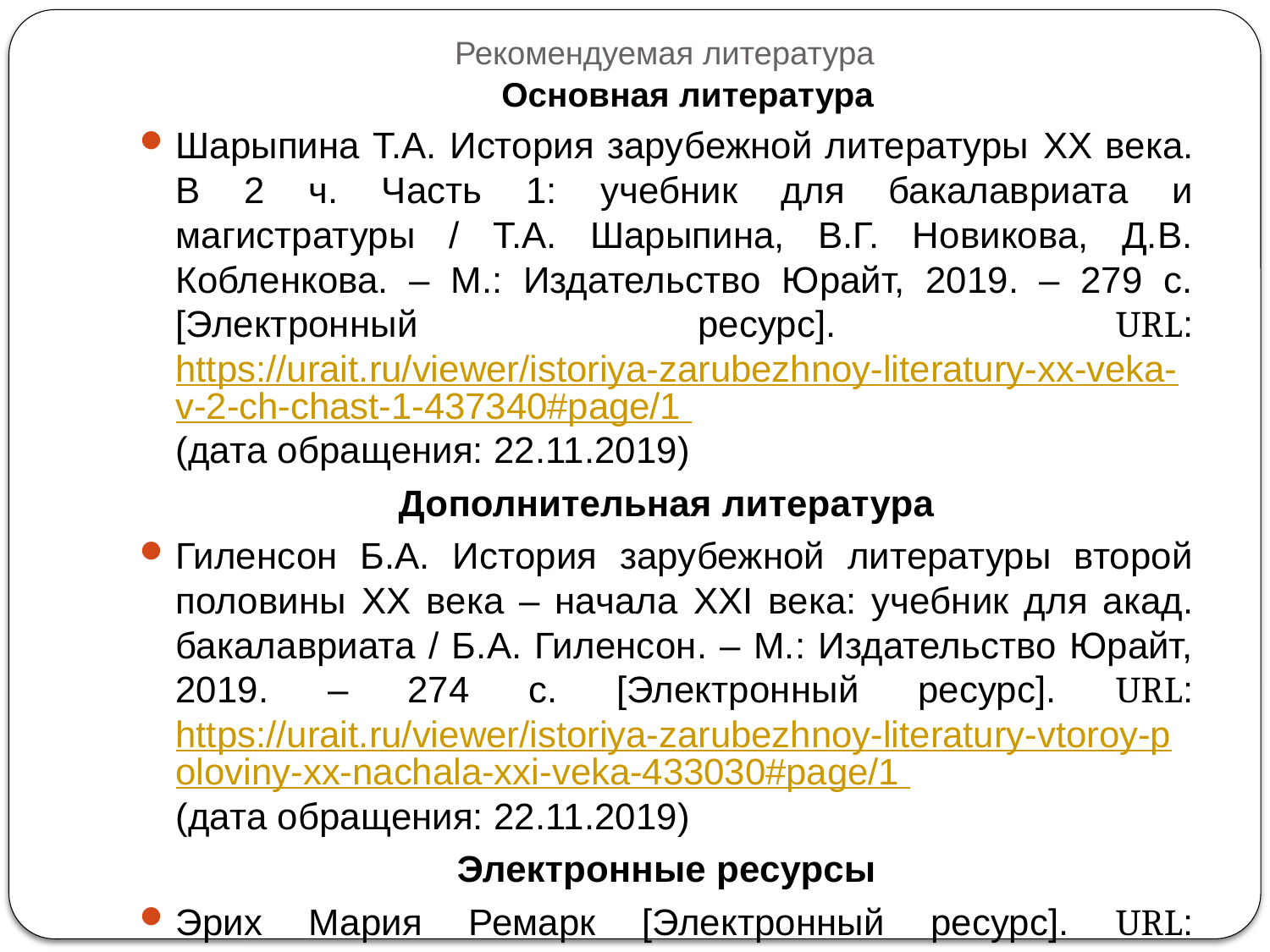

# Рекомендуемая литература
Основная литература
Шарыпина Т.А. История зарубежной литературы XX века. В 2 ч. Часть 1: учебник для бакалавриата и магистратуры / Т.А. Шарыпина, В.Г. Новикова, Д.В. Кобленкова. – М.: Издательство Юрайт, 2019. – 279 с. [Электронный ресурс]. URL: https://urait.ru/viewer/istoriya-zarubezhnoy-literatury-xx-veka-v-2-ch-chast-1-437340#page/1 (дата обращения: 22.11.2019)
Дополнительная литература
Гиленсон Б.А. История зарубежной литературы второй половины XX века – начала XXI века: учебник для акад. бакалавриата / Б.А. Гиленсон. – М.: Издательство Юрайт, 2019. – 274 с. [Электронный ресурс]. URL: https://urait.ru/viewer/istoriya-zarubezhnoy-literatury-vtoroy-poloviny-xx-nachala-xxi-veka-433030#page/1 (дата обращения: 22.11.2019)
Электронные ресурсы
Эрих Мария Ремарк [Электронный ресурс]. URL: http://www.em-remarque.ru/ (дата обращения: 22.11.2019)